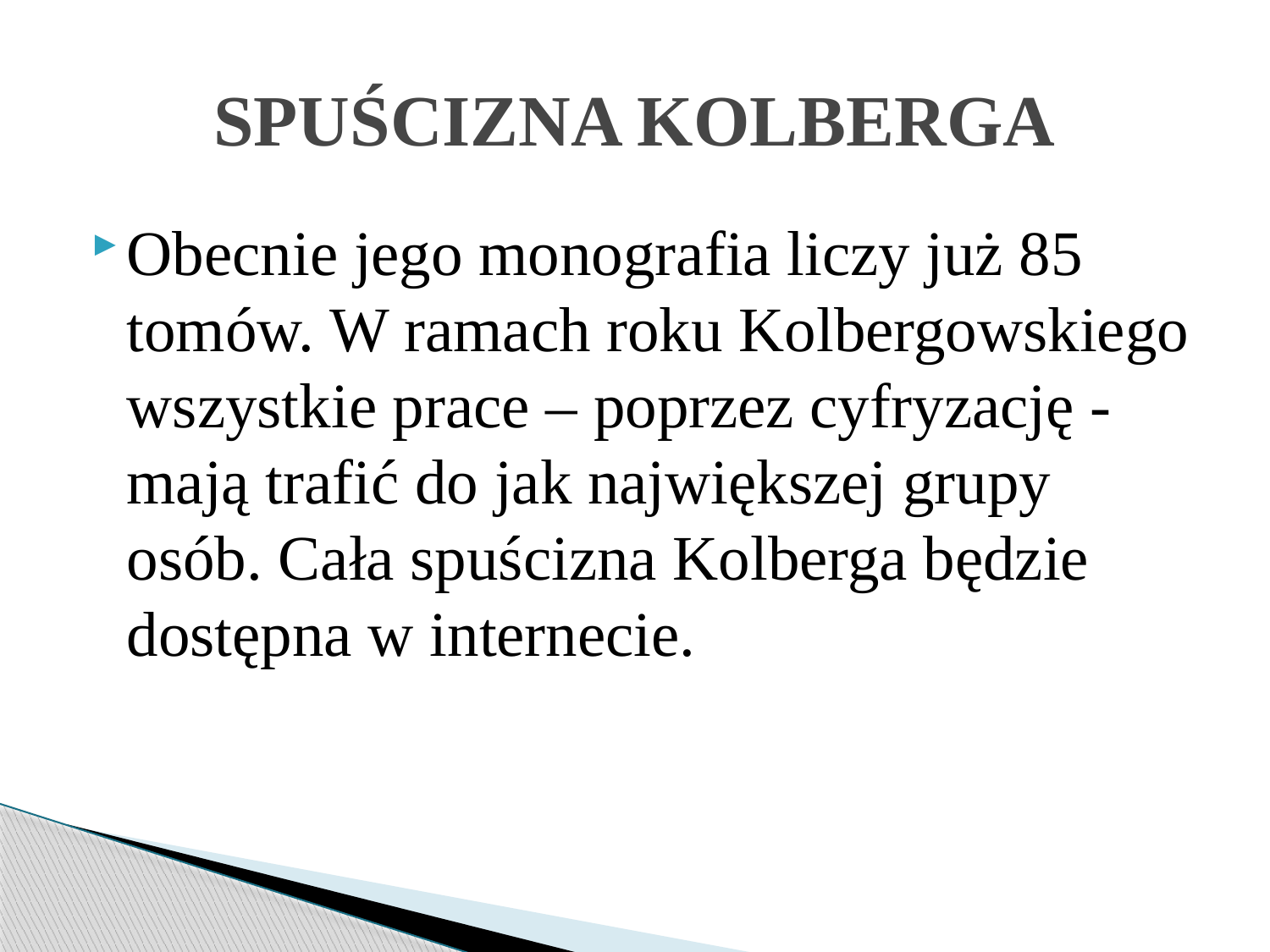

# SPUŚCIZNA KOLBERGA
Obecnie jego monografia liczy już 85 tomów. W ramach roku Kolbergowskiego wszystkie prace – poprzez cyfryzację - mają trafić do jak największej grupy osób. Cała spuścizna Kolberga będzie dostępna w internecie.